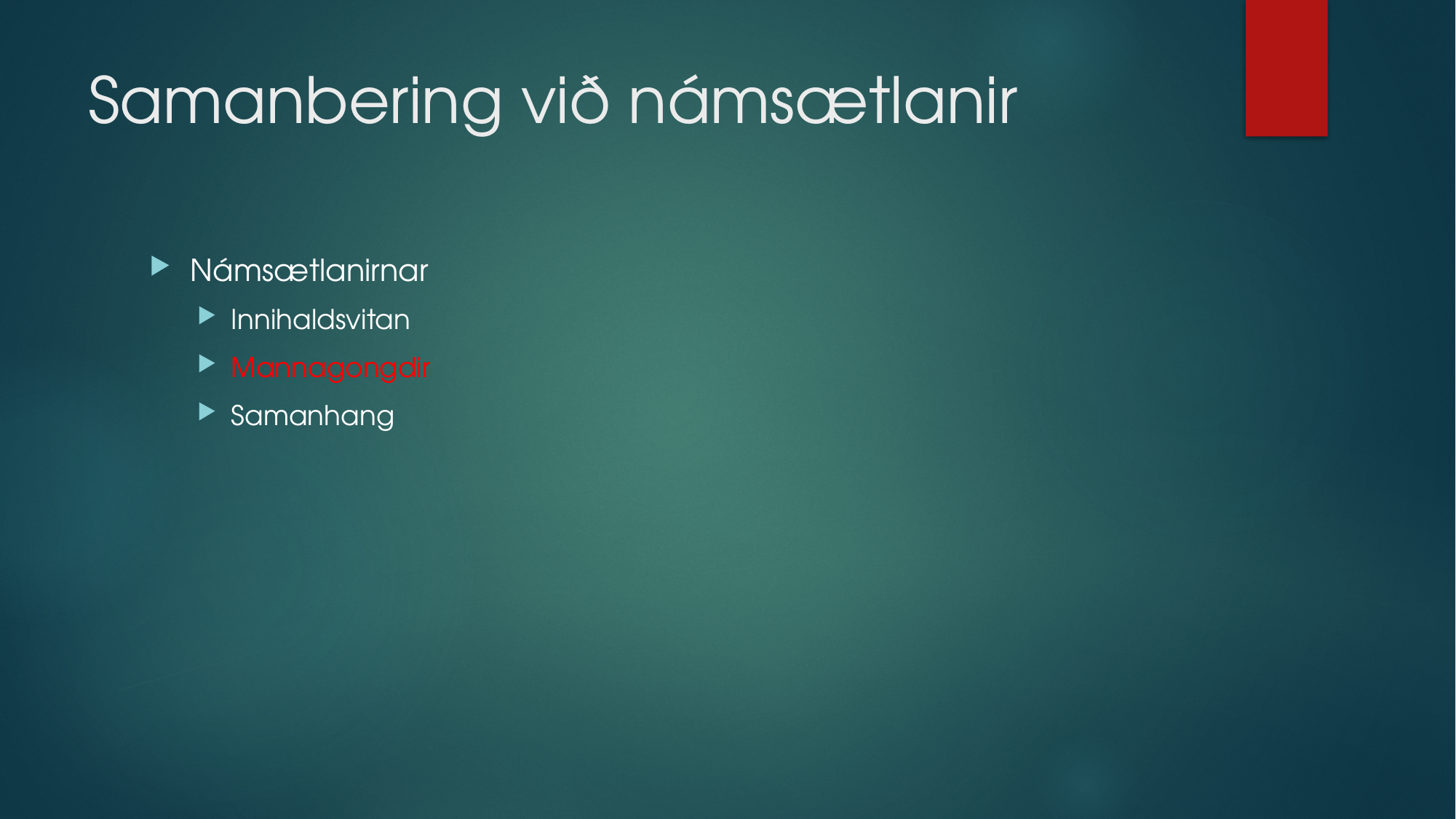

# Samanbering við námsætlanir
Námsætlanirnar
Innihaldsvitan
Mannagongdir
Samanhang